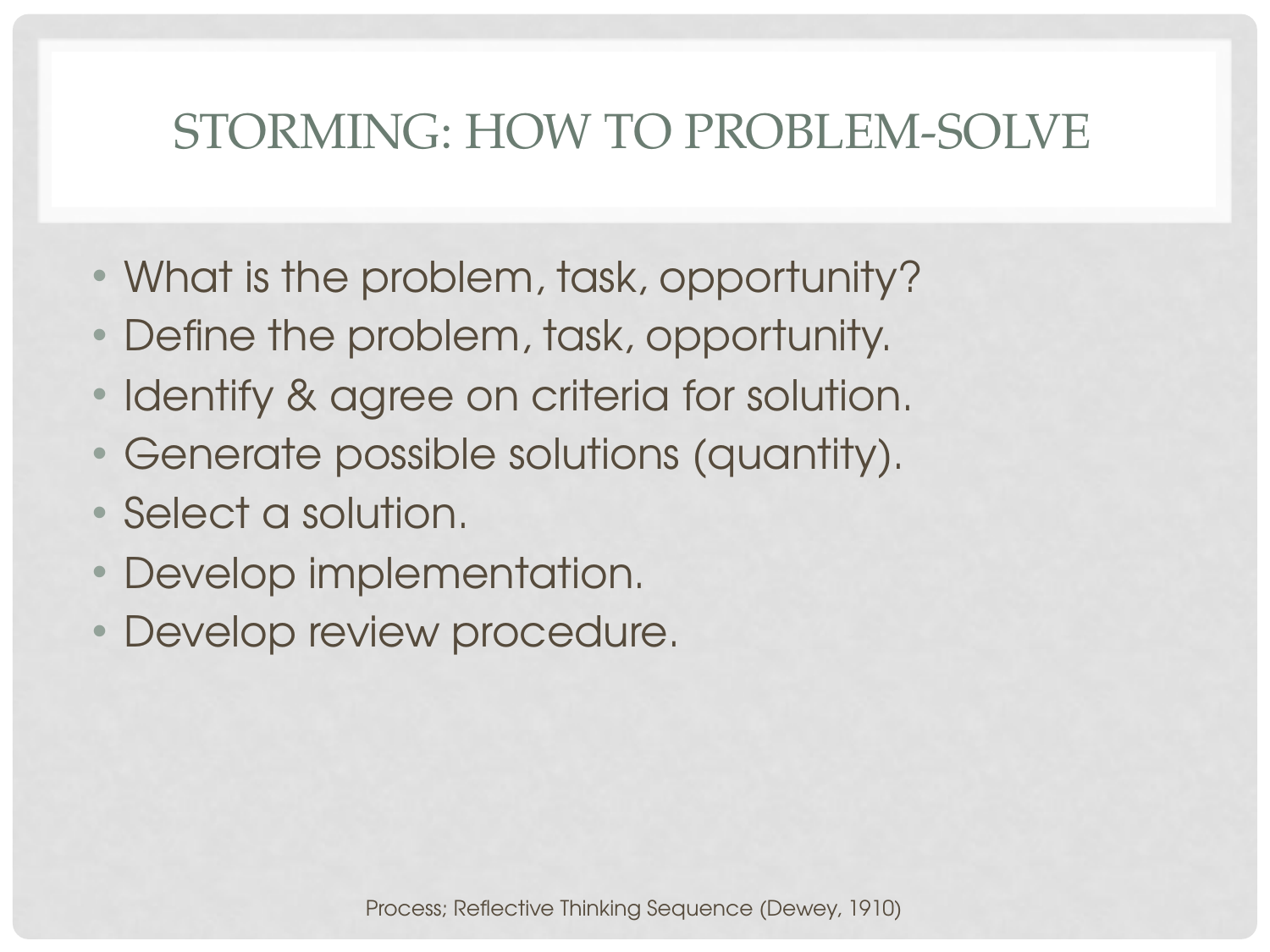

# Storming: How to Problem-Solve
What is the problem, task, opportunity?
Define the problem, task, opportunity.
Identify & agree on criteria for solution.
Generate possible solutions (quantity).
Select a solution.
Develop implementation.
Develop review procedure.
Process; Reflective Thinking Sequence (Dewey, 1910)